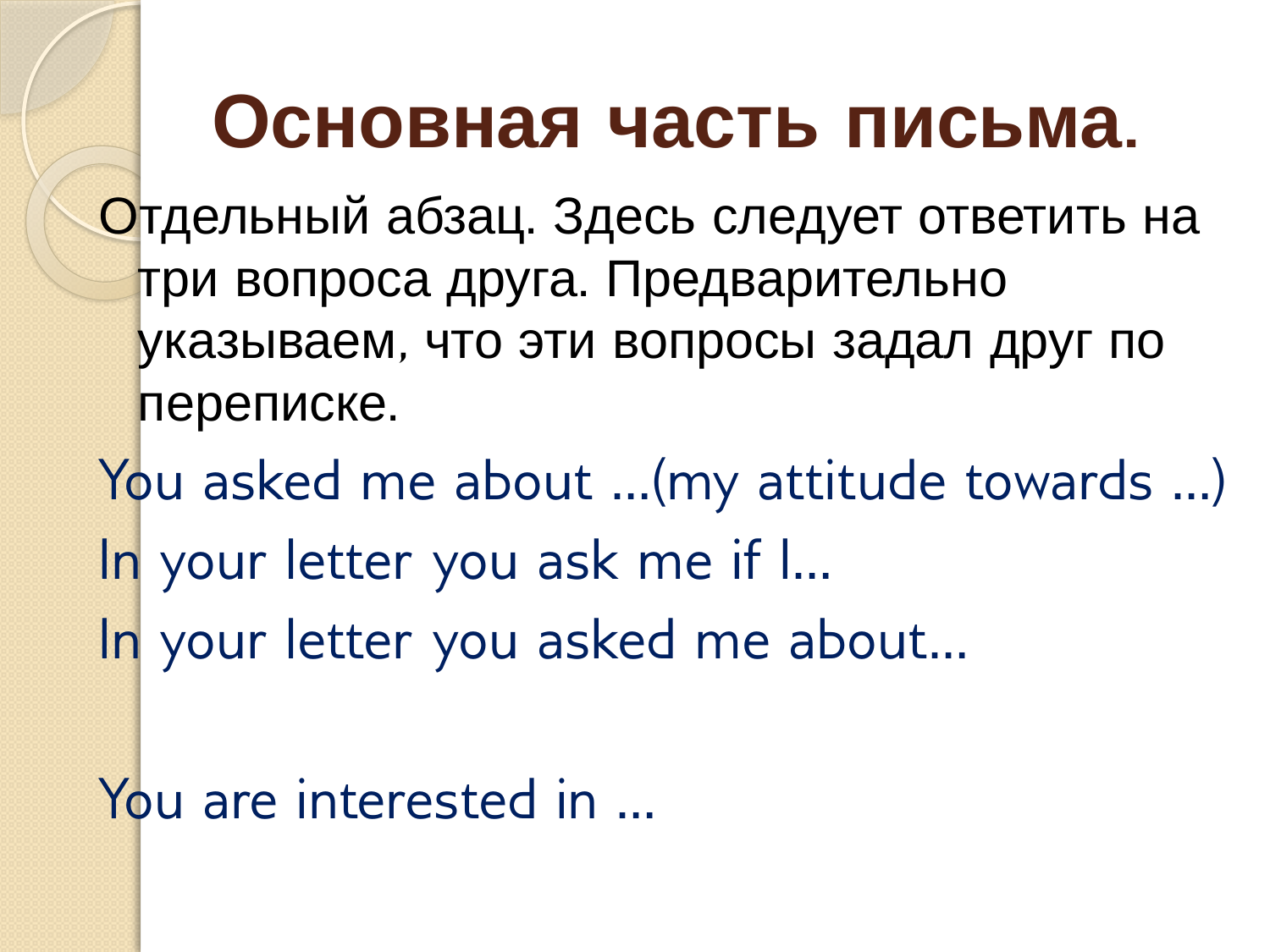

# Основная часть письма.
Отдельный абзац. Здесь следует ответить на три вопроса друга. Предварительно указываем, что эти вопросы задал друг по переписке.
You asked me about …(my attitude towards …)
In your letter you ask me if I…
In your letter you asked me about…

You are interested in …